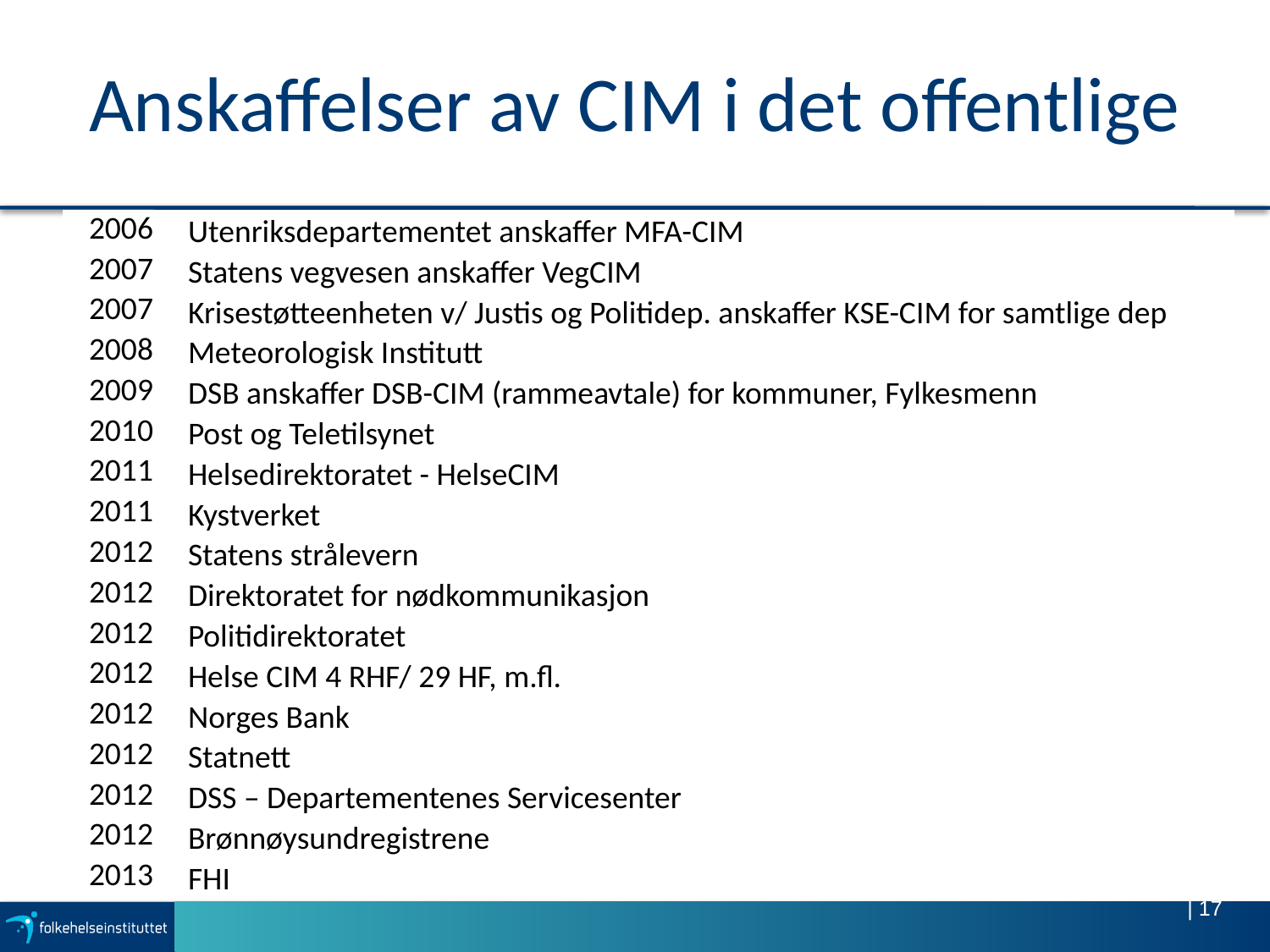

# Anskaffelser av CIM i det offentlige
| 2006 | Utenriksdepartementet anskaffer MFA-CIM |
| --- | --- |
| 2007 | Statens vegvesen anskaffer VegCIM |
| 2007 | Krisestøtteenheten v/ Justis og Politidep. anskaffer KSE-CIM for samtlige dep |
| 2008 | Meteorologisk Institutt |
| 2009 | DSB anskaffer DSB-CIM (rammeavtale) for kommuner, Fylkesmenn |
| 2010 | Post og Teletilsynet |
| 2011 | Helsedirektoratet - HelseCIM |
| 2011 | Kystverket |
| 2012 | Statens strålevern |
| 2012 | Direktoratet for nødkommunikasjon |
| 2012 | Politidirektoratet |
| 2012 | Helse CIM 4 RHF/ 29 HF, m.fl. |
| 2012 | Norges Bank |
| 2012 | Statnett |
| 2012 | DSS – Departementenes Servicesenter |
| 2012 | Brønnøysundregistrene |
| 2013 | FHI |
| 17